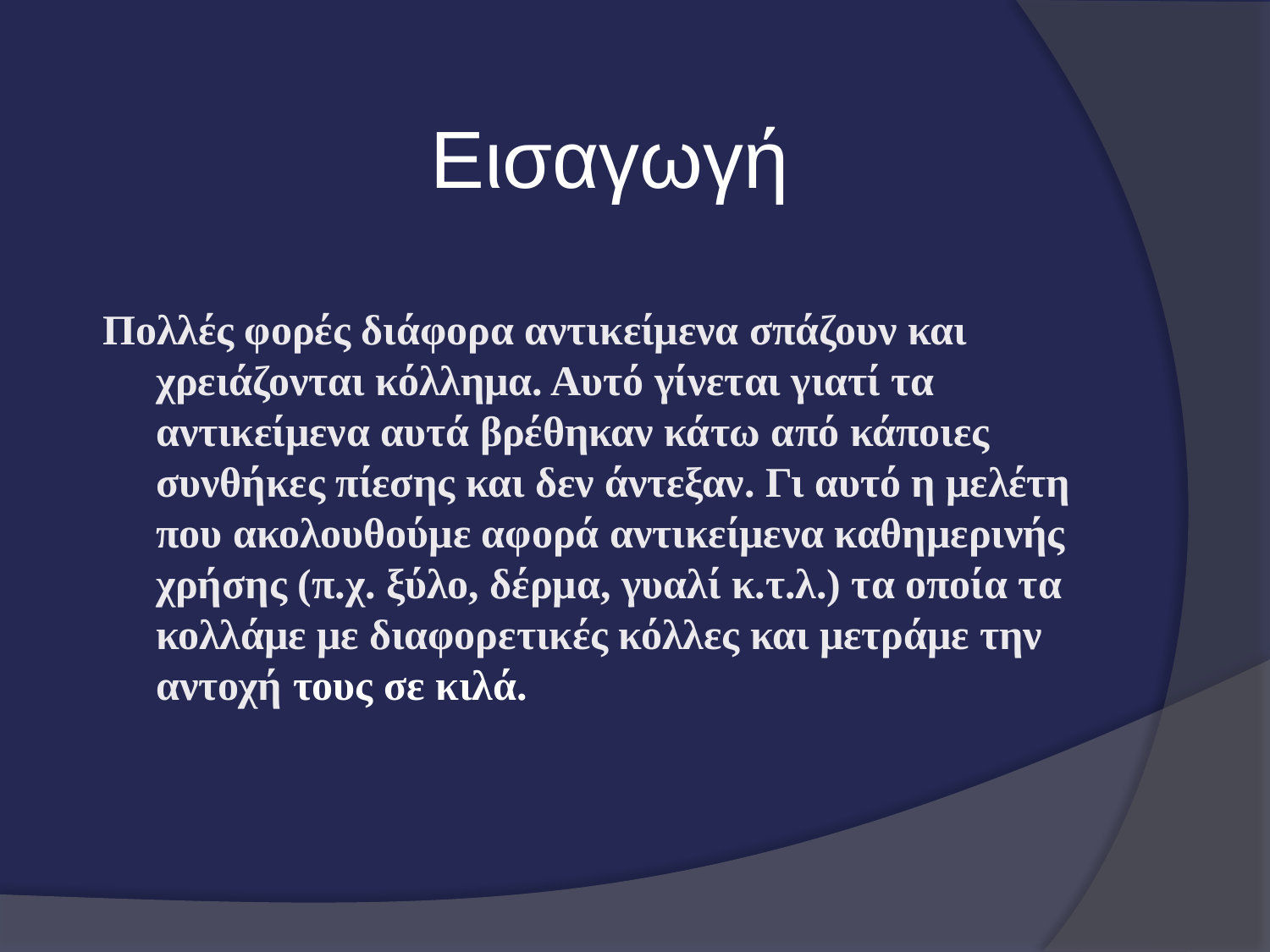

# Εισαγωγή
Πολλές φορές διάφορα αντικείμενα σπάζουν και χρειάζονται κόλλημα. Αυτό γίνεται γιατί τα αντικείμενα αυτά βρέθηκαν κάτω από κάποιες συνθήκες πίεσης και δεν άντεξαν. Γι αυτό η μελέτη που ακολουθούμε αφορά αντικείμενα καθημερινής χρήσης (π.χ. ξύλο, δέρμα, γυαλί κ.τ.λ.) τα οποία τα κολλάμε με διαφορετικές κόλλες και μετράμε την αντοχή τους σε κιλά.